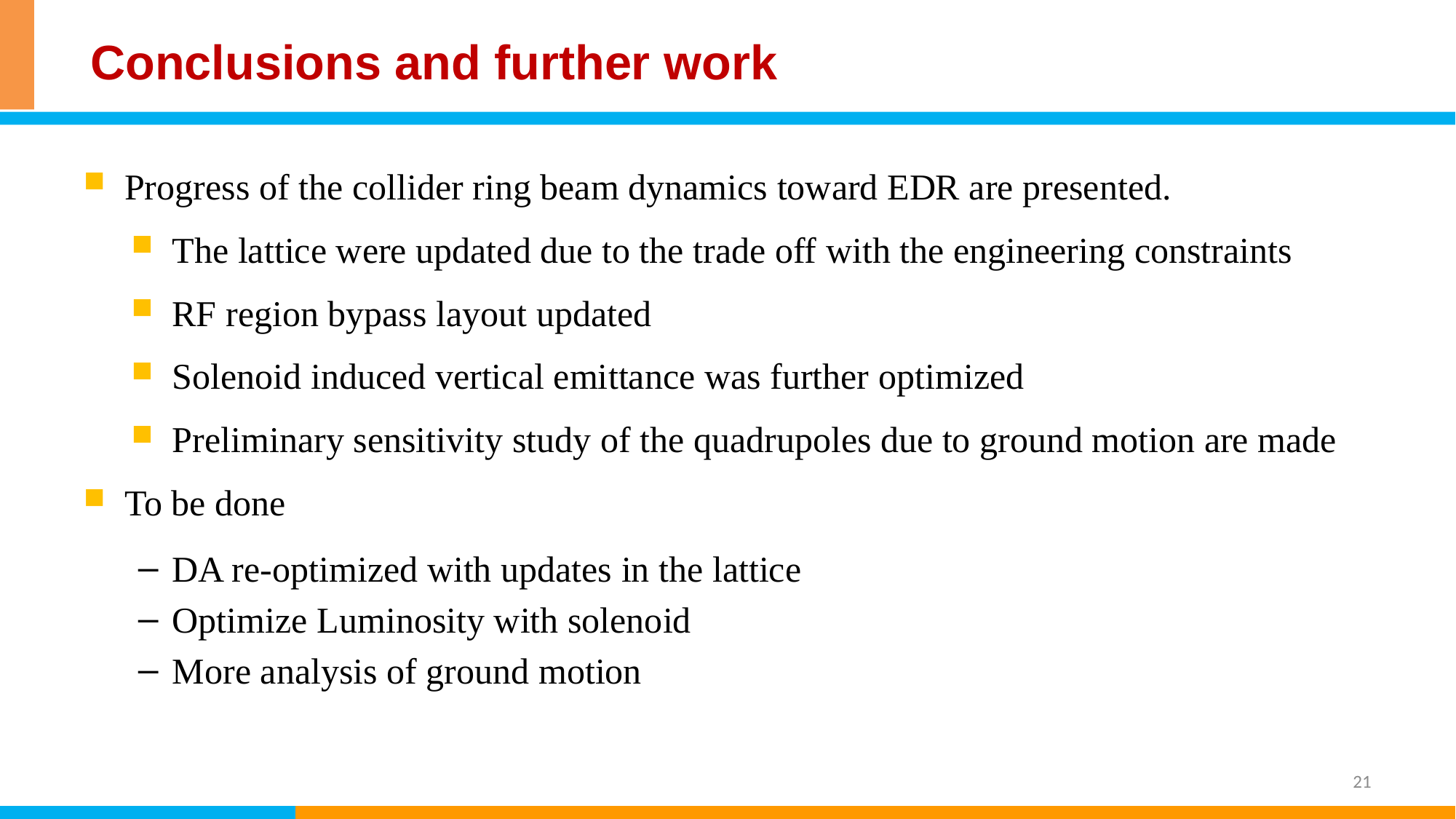

# Conclusions and further work
Progress of the collider ring beam dynamics toward EDR are presented.
The lattice were updated due to the trade off with the engineering constraints
RF region bypass layout updated
Solenoid induced vertical emittance was further optimized
Preliminary sensitivity study of the quadrupoles due to ground motion are made
To be done
DA re-optimized with updates in the lattice
Optimize Luminosity with solenoid
More analysis of ground motion
21